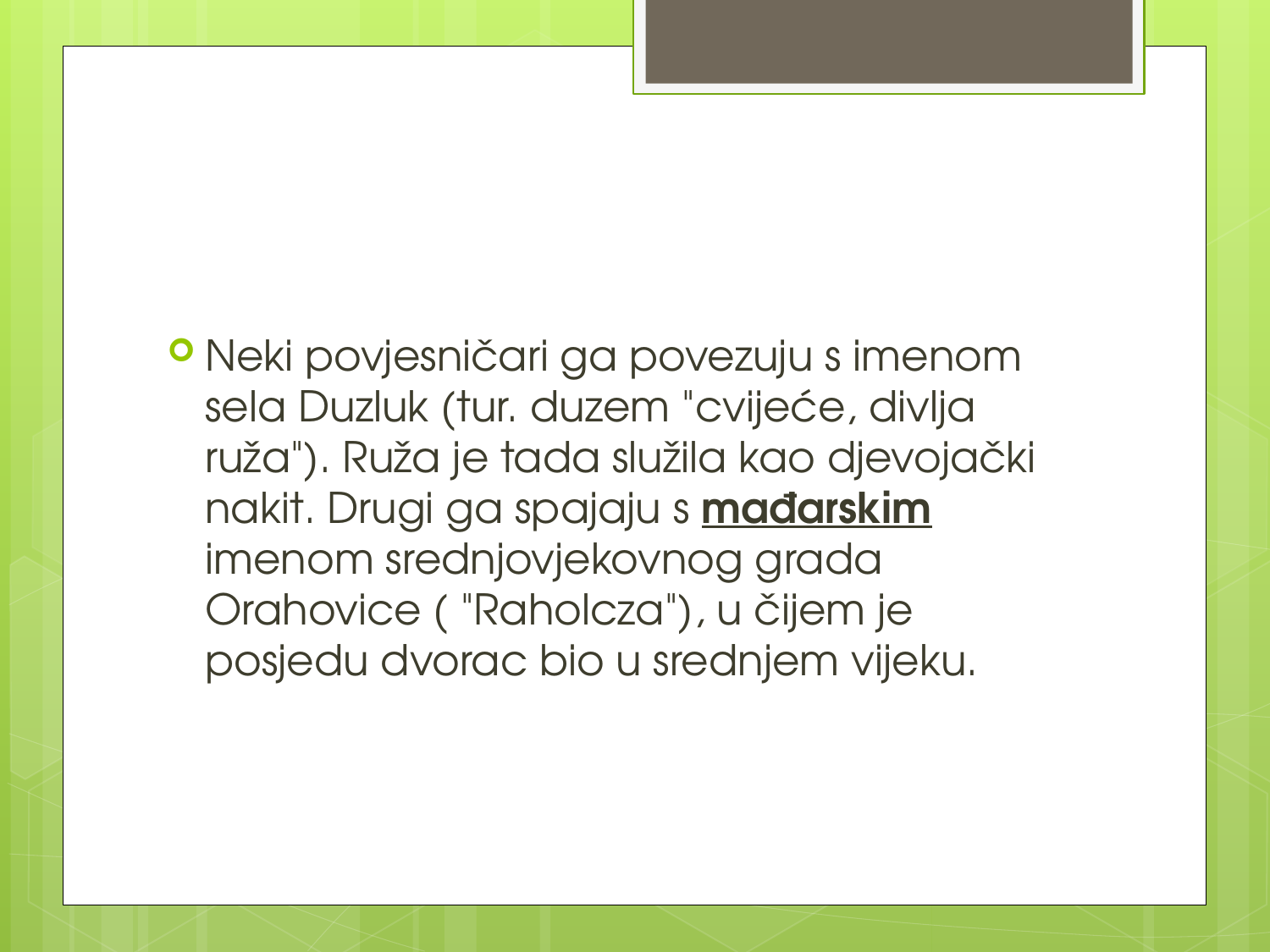

Neki povjesničari ga povezuju s imenom sela Duzluk (tur. duzem "cvijeće, divlja ruža"). Ruža je tada služila kao djevojački nakit. Drugi ga spajaju s mađarskim imenom srednjovjekovnog grada Orahovice ( "Raholcza"), u čijem je posjedu dvorac bio u srednjem vijeku.